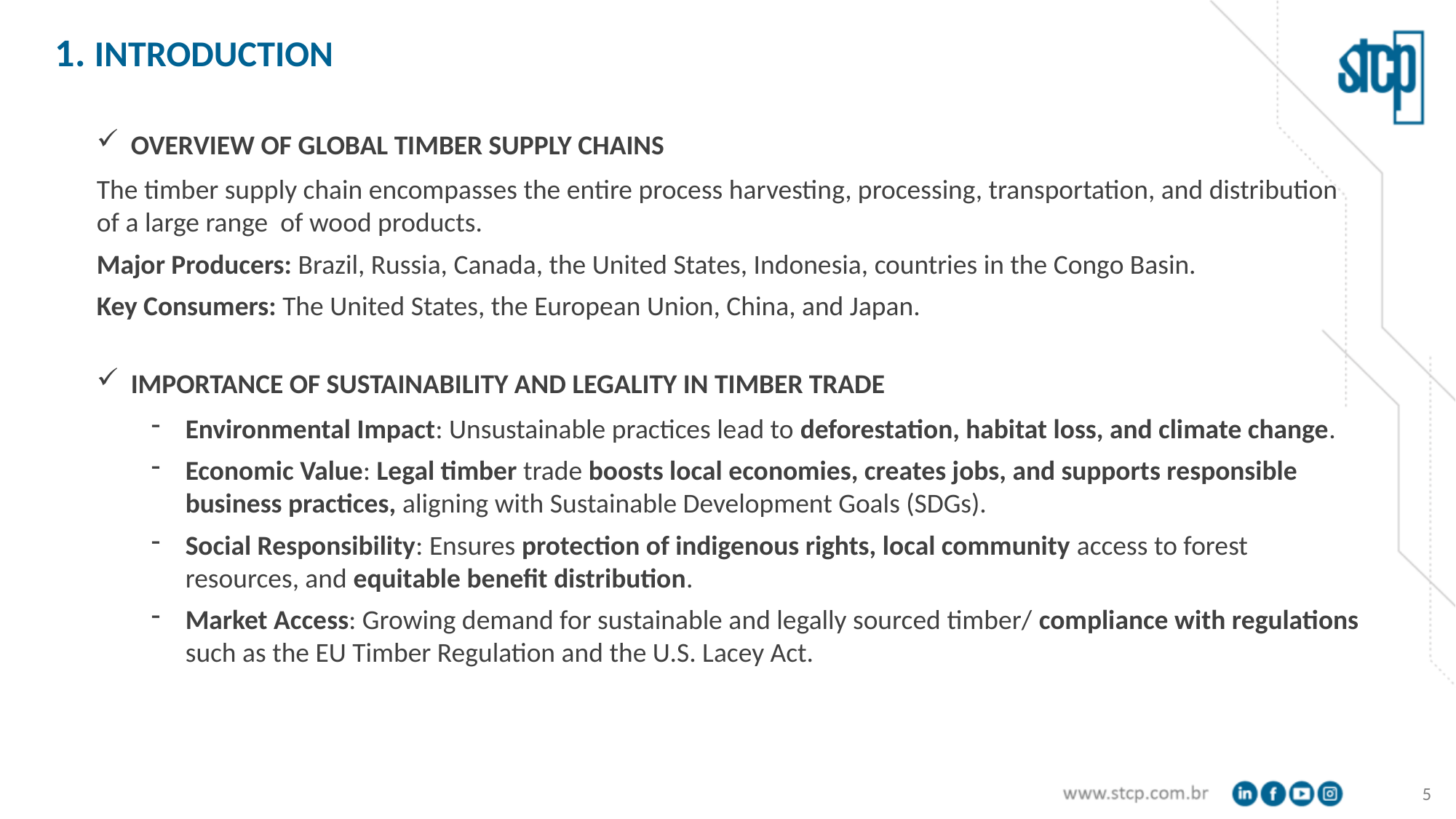

1. INTRODUCTION
OVERVIEW OF GLOBAL TIMBER SUPPLY CHAINS
The timber supply chain encompasses the entire process harvesting, processing, transportation, and distribution of a large range  of wood products.
Major Producers: Brazil, Russia, Canada, the United States, Indonesia, countries in the Congo Basin.
Key Consumers: The United States, the European Union, China, and Japan.

IMPORTANCE OF SUSTAINABILITY AND LEGALITY IN TIMBER TRADE
Environmental Impact: Unsustainable practices lead to deforestation, habitat loss, and climate change.
Economic Value: Legal timber trade boosts local economies, creates jobs, and supports responsible business practices, aligning with Sustainable Development Goals (SDGs).
Social Responsibility: Ensures protection of indigenous rights, local community access to forest resources, and equitable benefit distribution.
Market Access: Growing demand for sustainable and legally sourced timber/ compliance with regulations such as the EU Timber Regulation and the U.S. Lacey Act.